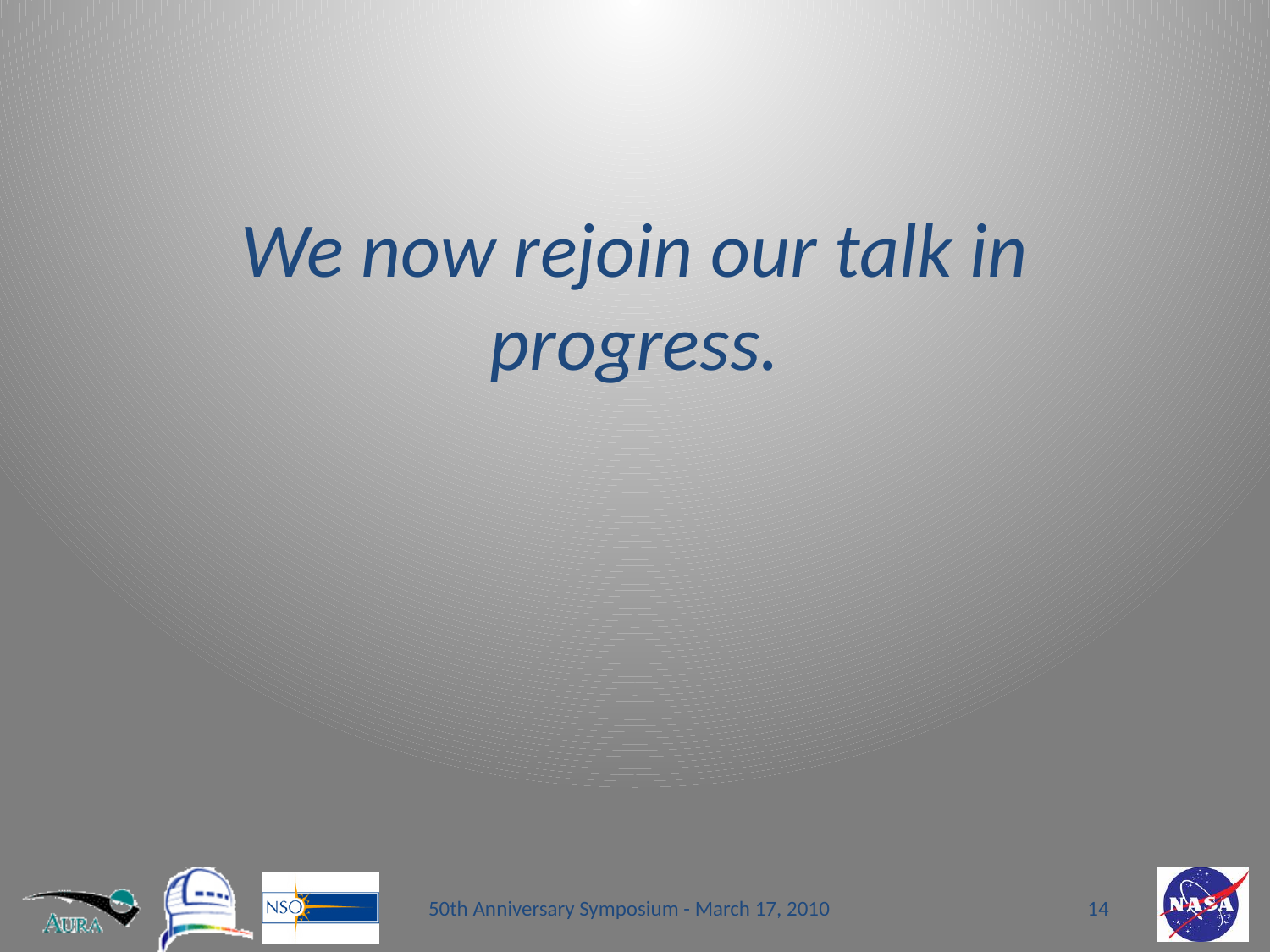

# We now rejoin our talk in progress.

50th Anniversary Symposium - March 17, 2010
14